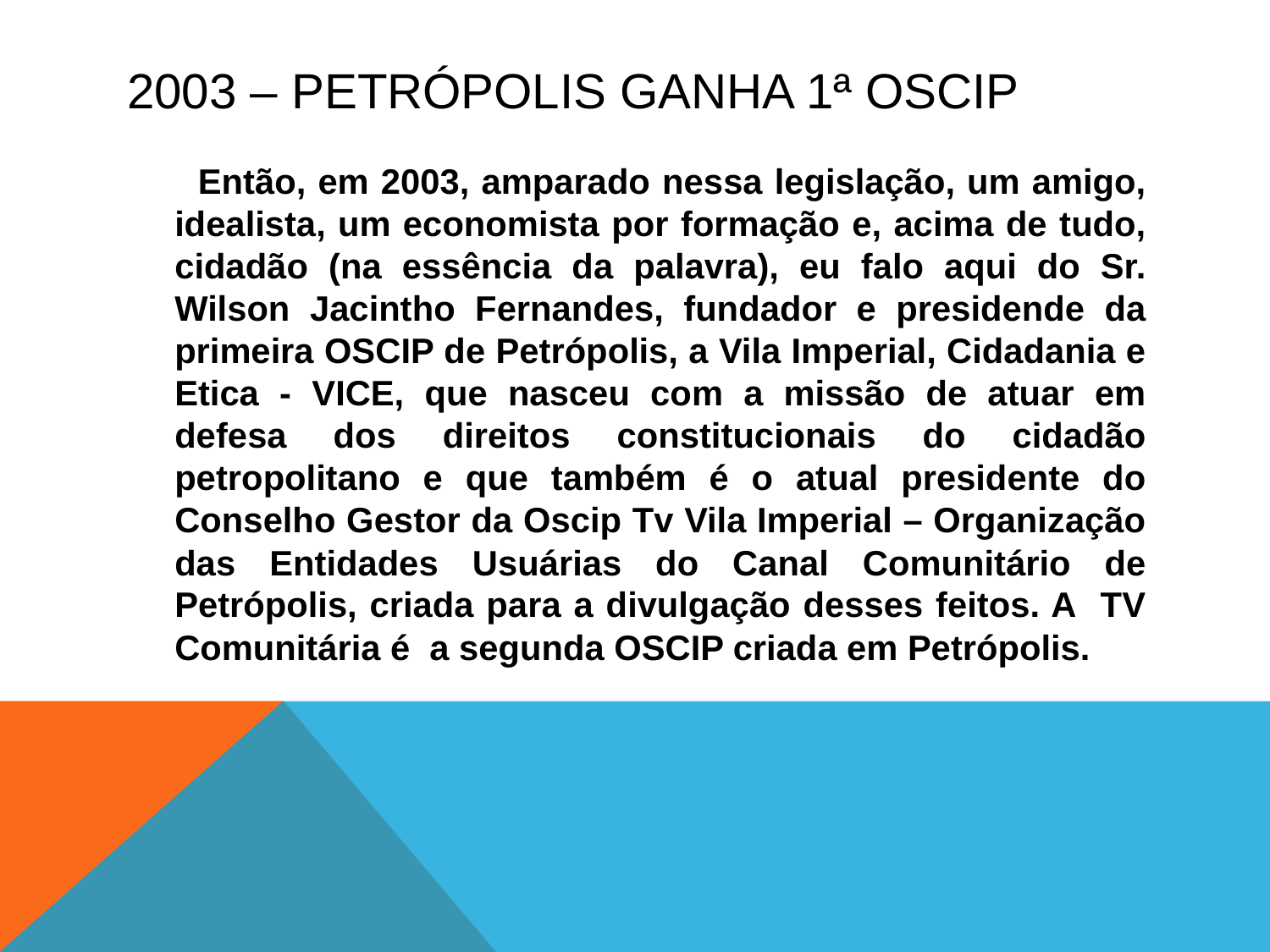

# 2003 – Petrópolis ganha 1ª oscip
       Então, em 2003, amparado nessa legislação, um amigo, idealista, um economista por formação e, acima de tudo, cidadão (na essência da palavra), eu falo aqui do Sr. Wilson Jacintho Fernandes, fundador e presidende da primeira OSCIP de Petrópolis, a Vila Imperial, Cidadania e Etica - VICE, que nasceu com a missão de atuar em defesa dos direitos constitucionais do cidadão petropolitano e que também é o atual presidente do Conselho Gestor da Oscip Tv Vila Imperial – Organização das Entidades Usuárias do Canal Comunitário de Petrópolis, criada para a divulgação desses feitos. A  TV Comunitária é  a segunda OSCIP criada em Petrópolis.